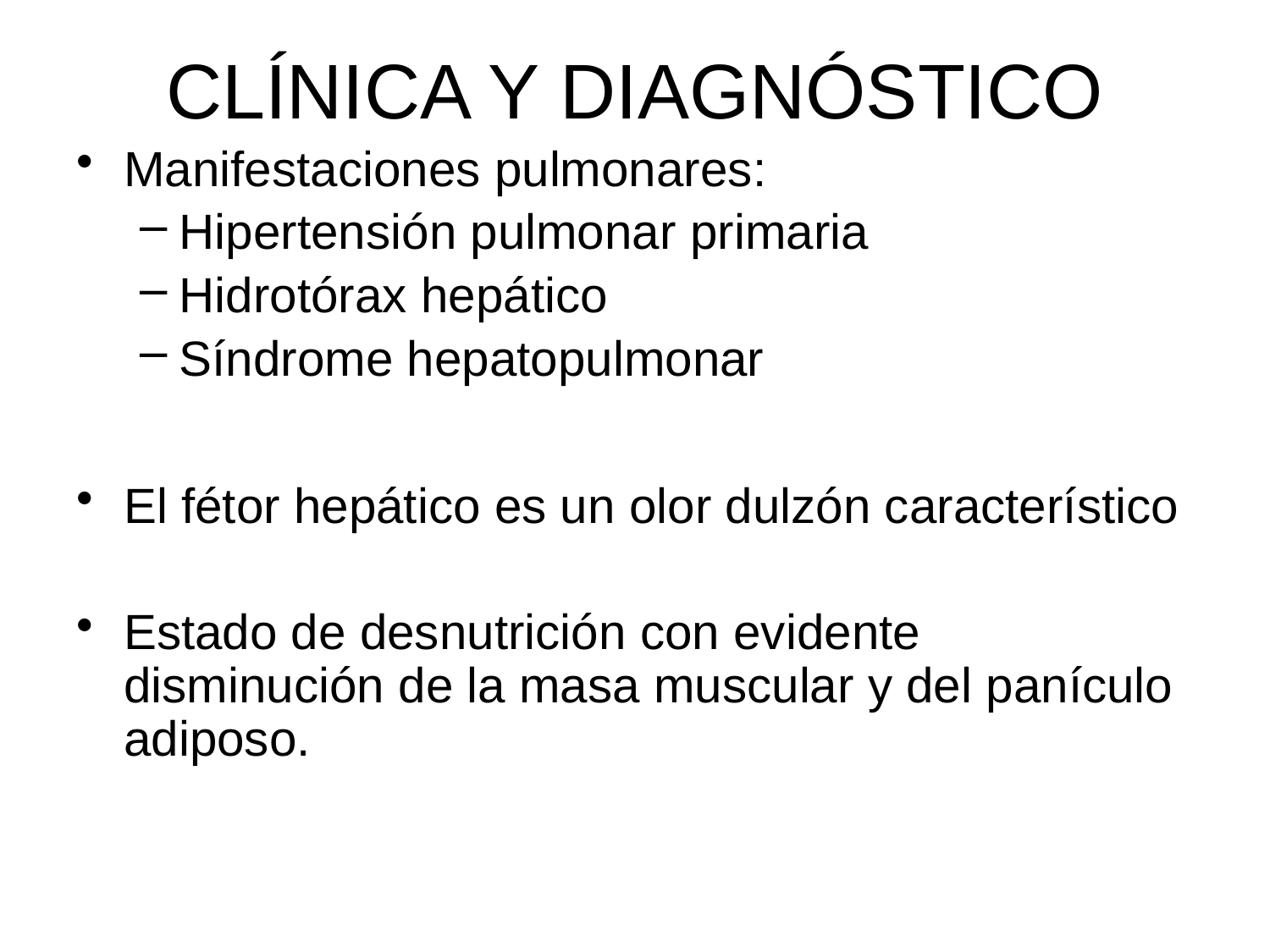

# CLÍNICA Y DIAGNÓSTICO
Manifestaciones pulmonares:
Hipertensión pulmonar primaria
Hidrotórax hepático
Síndrome hepatopulmonar

El fétor hepático es un olor dulzón característico

Estado de desnutrición con evidente disminución de la masa muscular y del panículo adiposo.